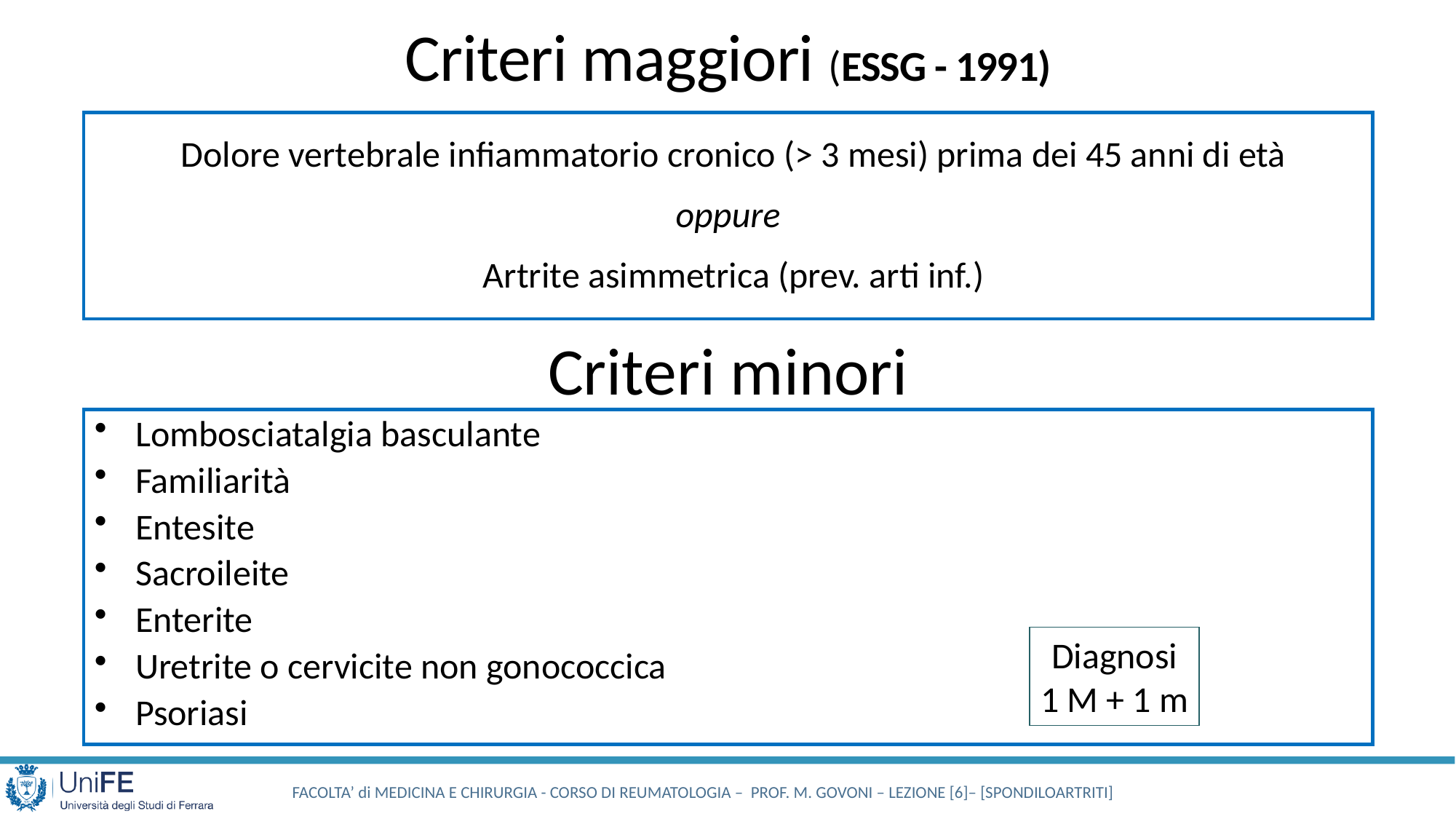

Criteri maggiori (ESSG - 1991)
Dolore vertebrale infiammatorio cronico (> 3 mesi) prima dei 45 anni di età
oppure
Artrite asimmetrica (prev. arti inf.)
Criteri minori
Lombosciatalgia basculante
Familiarità
Entesite
Sacroileite
Enterite
Uretrite o cervicite non gonococcica
Psoriasi
Diagnosi
1 M + 1 m